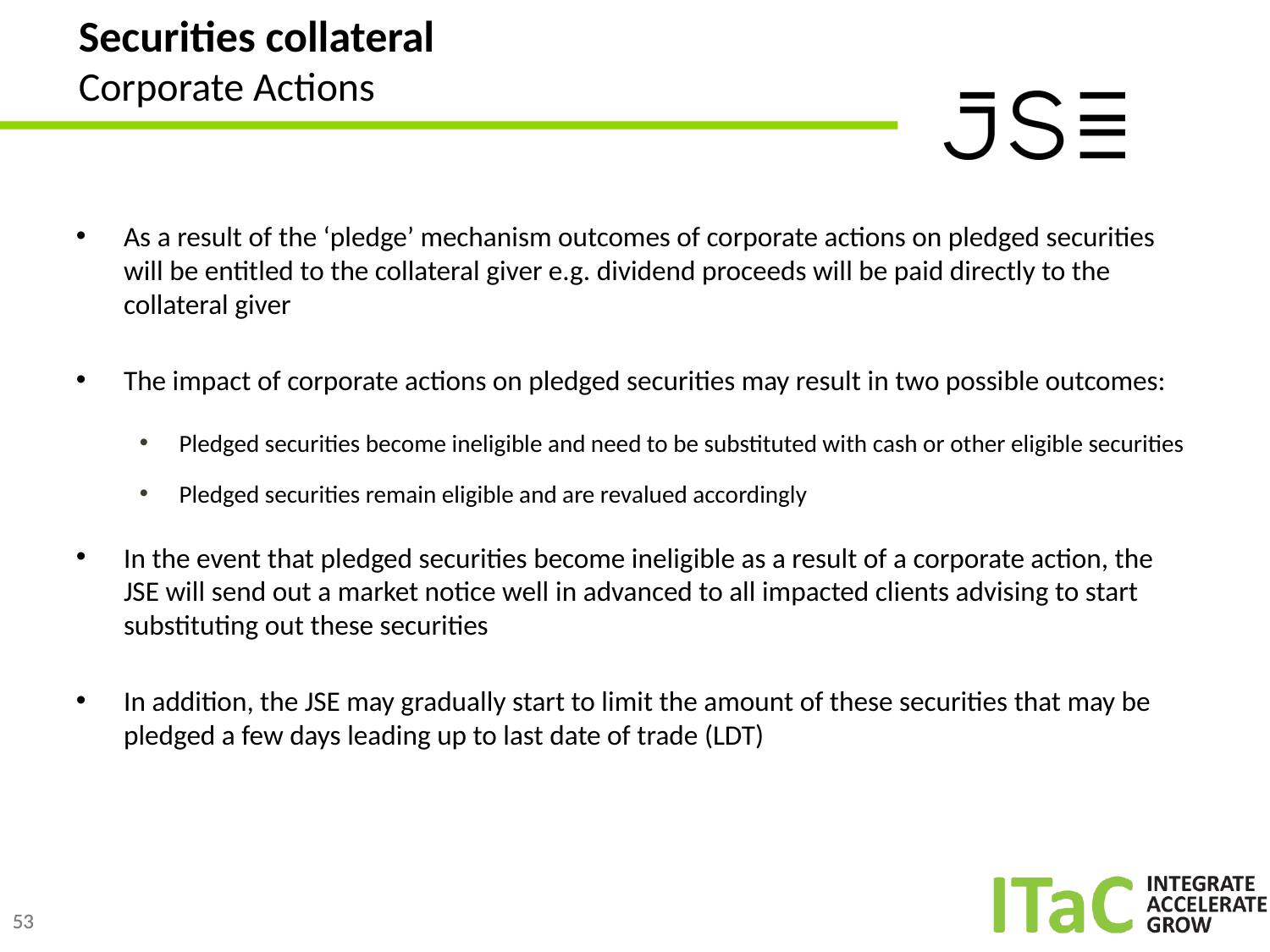

# Securities collateral Corporate Actions
As a result of the ‘pledge’ mechanism outcomes of corporate actions on pledged securities will be entitled to the collateral giver e.g. dividend proceeds will be paid directly to the collateral giver
The impact of corporate actions on pledged securities may result in two possible outcomes:
Pledged securities become ineligible and need to be substituted with cash or other eligible securities
Pledged securities remain eligible and are revalued accordingly
In the event that pledged securities become ineligible as a result of a corporate action, the JSE will send out a market notice well in advanced to all impacted clients advising to start substituting out these securities
In addition, the JSE may gradually start to limit the amount of these securities that may be pledged a few days leading up to last date of trade (LDT)